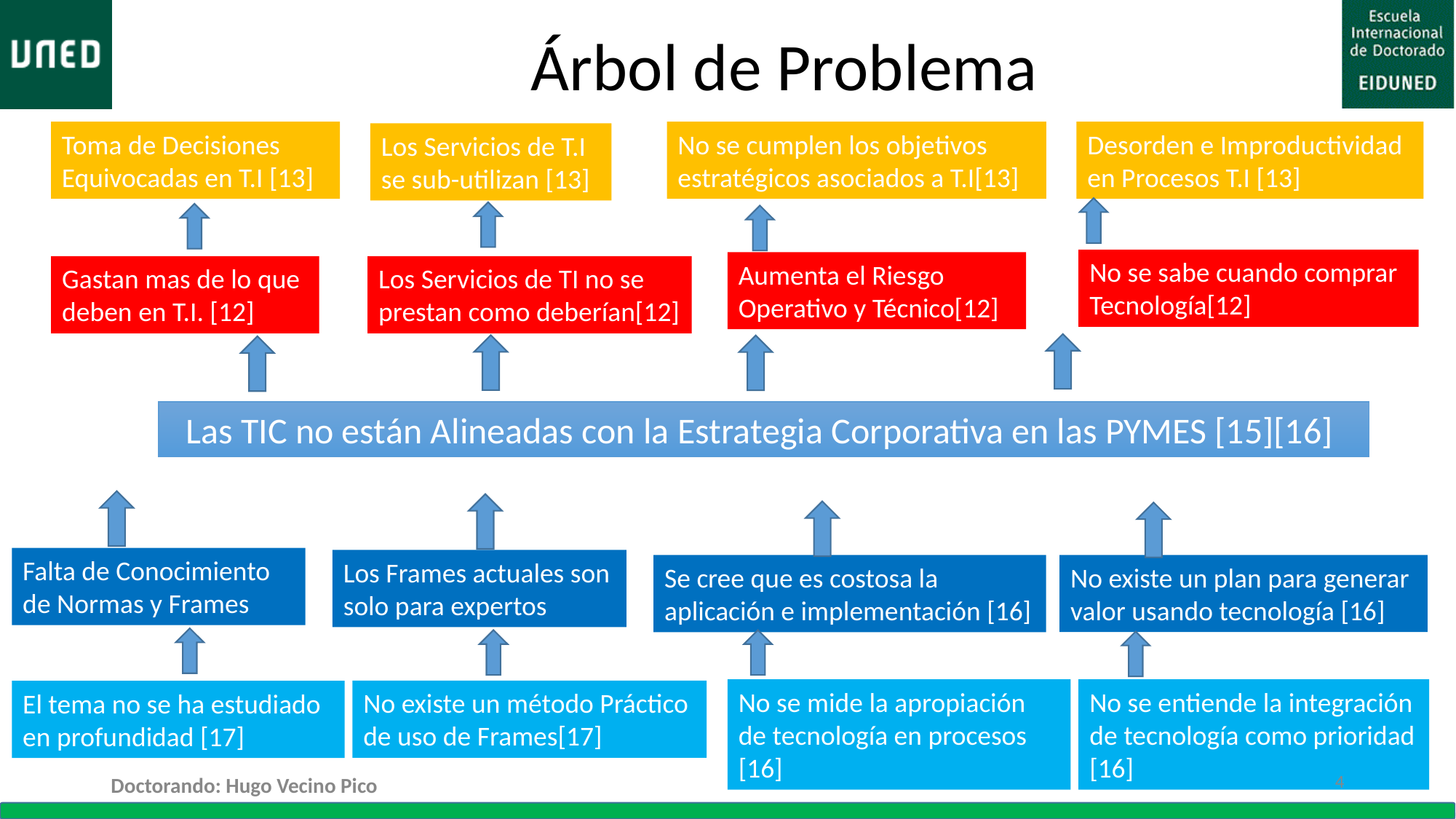

Árbol de Problema
No se cumplen los objetivos estratégicos asociados a T.I[13]
Desorden e Improductividad en Procesos T.I [13]
Toma de Decisiones  Equivocadas en T.I [13]
Los Servicios de T.I se sub-utilizan [13]

No se sabe cuando comprar Tecnología[12]
Aumenta el Riesgo Operativo y Técnico[12]
Gastan mas de lo que deben en T.I. [12]
Los Servicios de TI no se prestan como deberían[12]

Las TIC no están Alineadas con la Estrategia Corporativa en las PYMES [15][16]

Falta de Conocimiento de Normas y Frames
Los Frames actuales son solo para expertos
No existe un plan para generar valor usando tecnología [16]
Se cree que es costosa la aplicación e implementación [16]

No se mide la apropiación de tecnología en procesos [16]
No se entiende la integración de tecnología como prioridad [16]
No existe un método Práctico de uso de Frames[17]
El tema no se ha estudiado en profundidad [17]
4
Doctorando: Hugo Vecino Pico